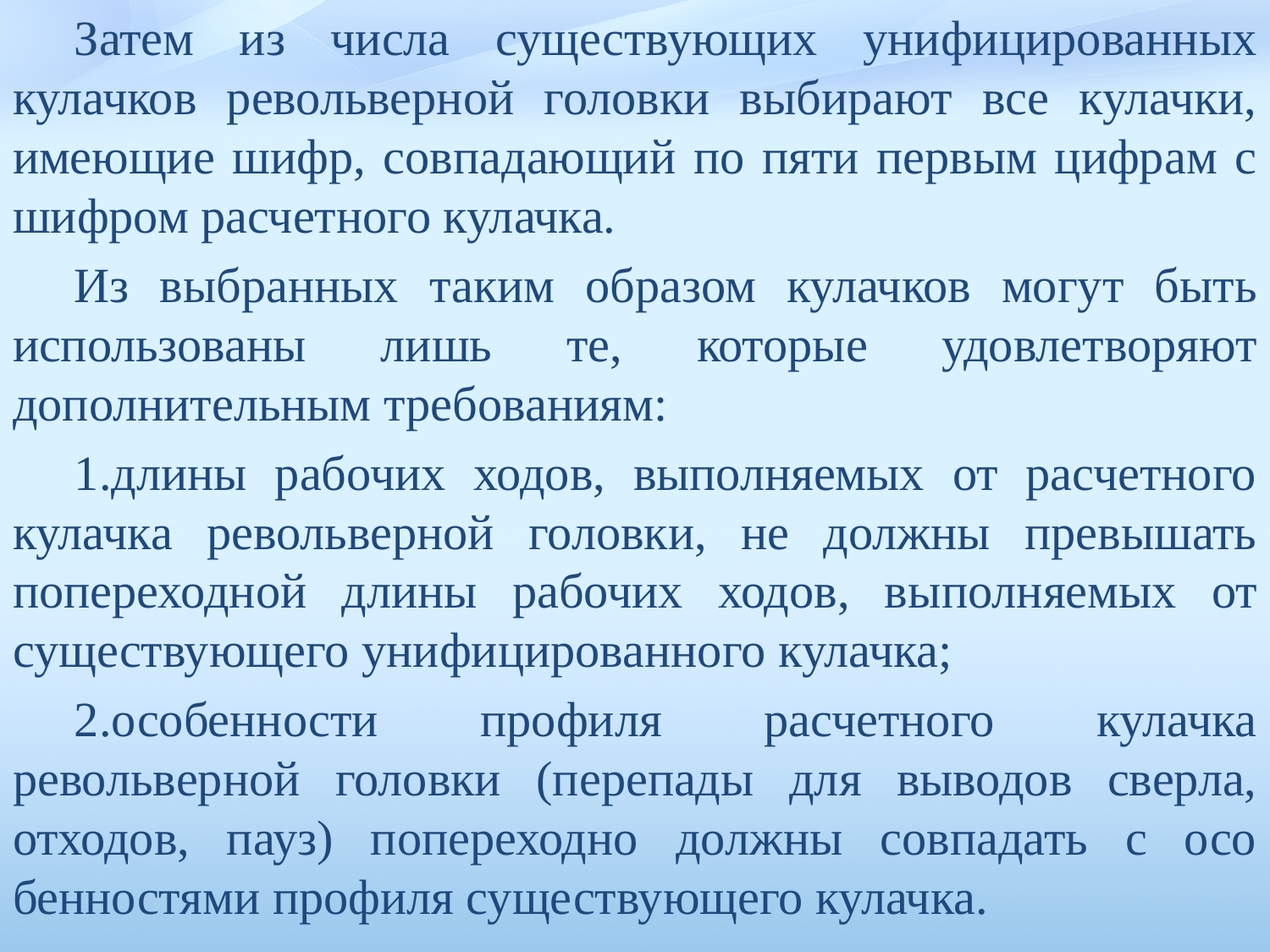

Затем из числа существующих унифицированных кулачков револьверной головки выбирают все кулачки, имеющие шифр, совпадающий по пяти первым цифрам с шифром расчетного кулачка.
Из выбранных таким обра­зом кулачков могут быть использованы лишь те, которые удовлетво­ряют дополнительным требованиям:
длины рабочих ходов, выполняемых от расчетного кулачка револьверной головки, не должны превышать попереходной длины рабочих ходов, вы­полняемых от существующего унифицированного кулачка;
особенности профиля расчетного кулачка револьверной головки (перепады для выводов сверла, отходов, пауз) попереходно должны совпадать с осо­бенностями профиля существующего кулачка.